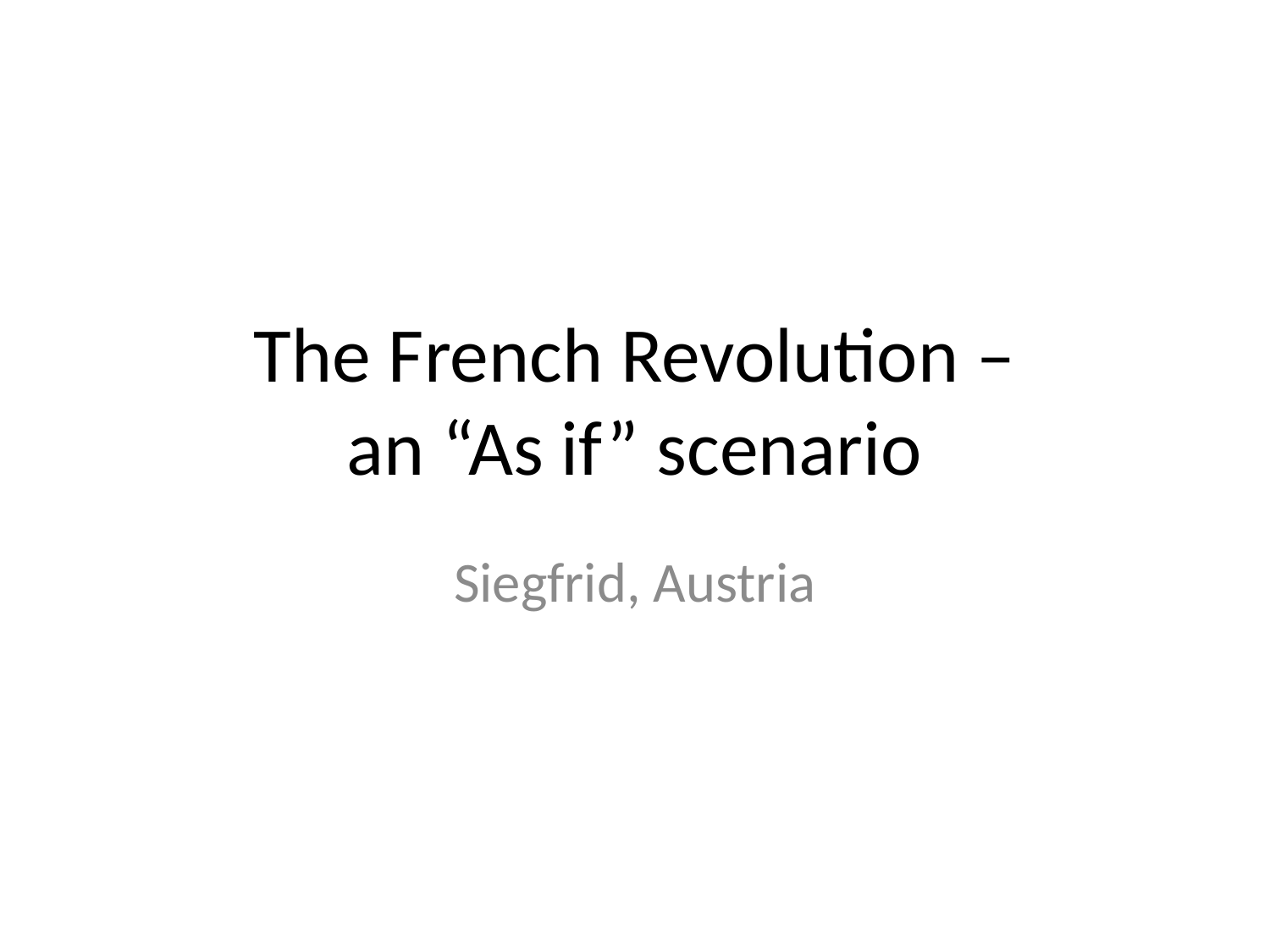

# The French Revolution – an “As if” scenario
Siegfrid, Austria